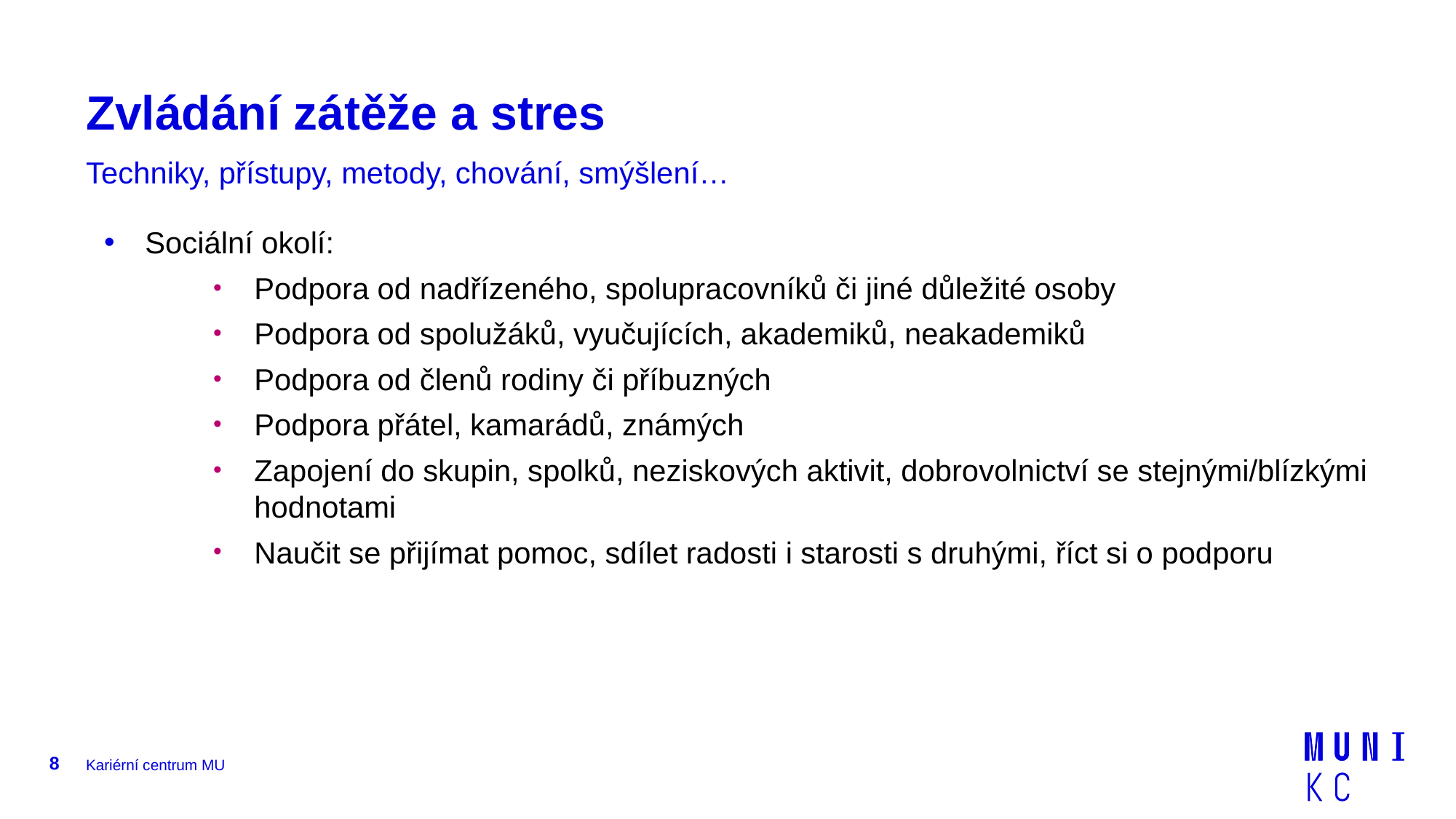

# Zvládání zátěže a stres
Techniky, přístupy, metody, chování, smýšlení…

Sociální okolí:
Podpora od nadřízeného, spolupracovníků či jiné důležité osoby
Podpora od spolužáků, vyučujících, akademiků, neakademiků
Podpora od členů rodiny či příbuzných
Podpora přátel, kamarádů, známých
Zapojení do skupin, spolků, neziskových aktivit, dobrovolnictví se stejnými/blízkými hodnotami
Naučit se přijímat pomoc, sdílet radosti i starosti s druhými, říct si o podporu

8
Kariérní centrum MU